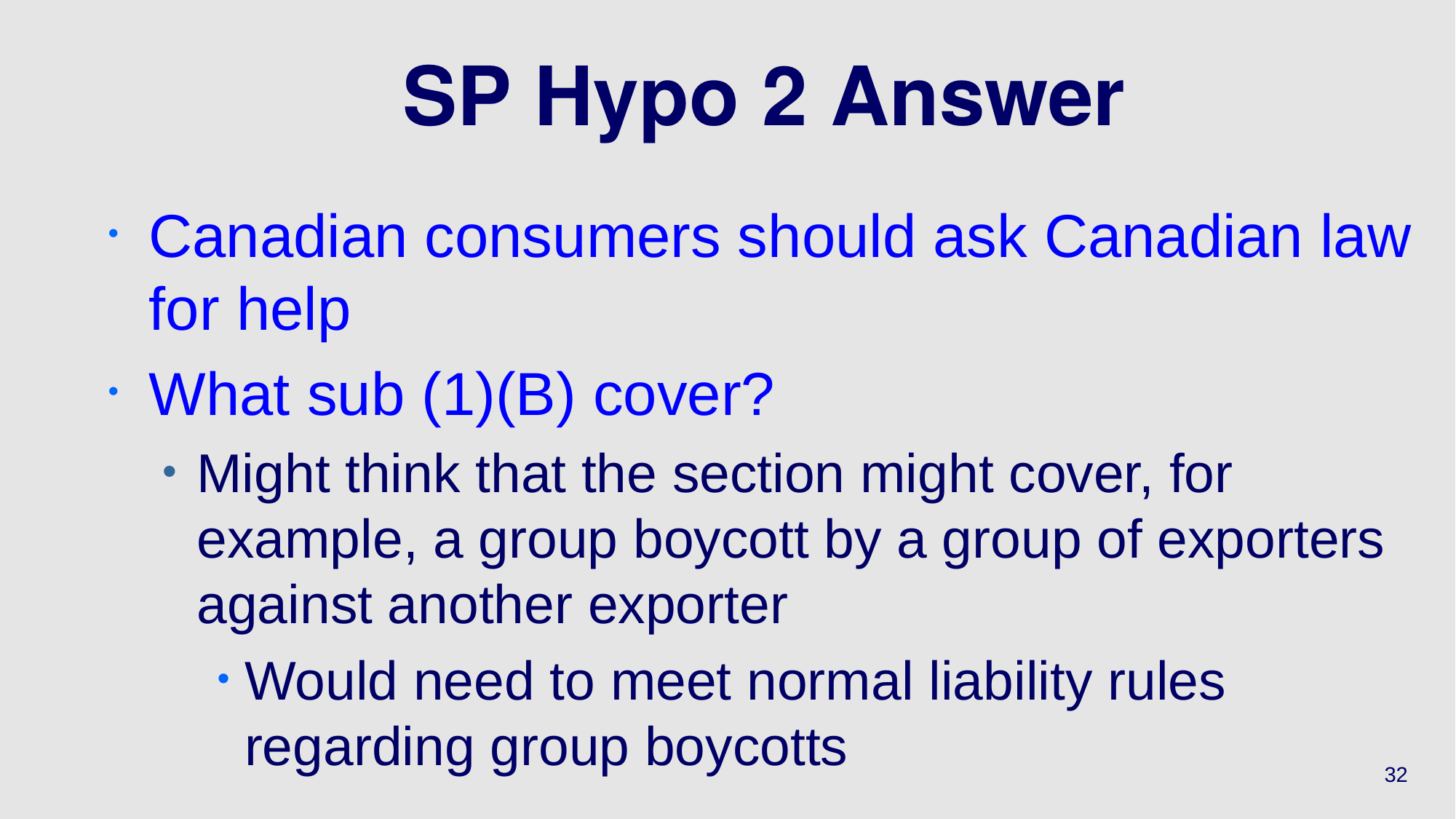

# SP Hypo 2 Answer
Canadian consumers should ask Canadian law for help
What sub (1)(B) cover?
Might think that the section might cover, for example, a group boycott by a group of exporters against another exporter
Would need to meet normal liability rules regarding group boycotts

32